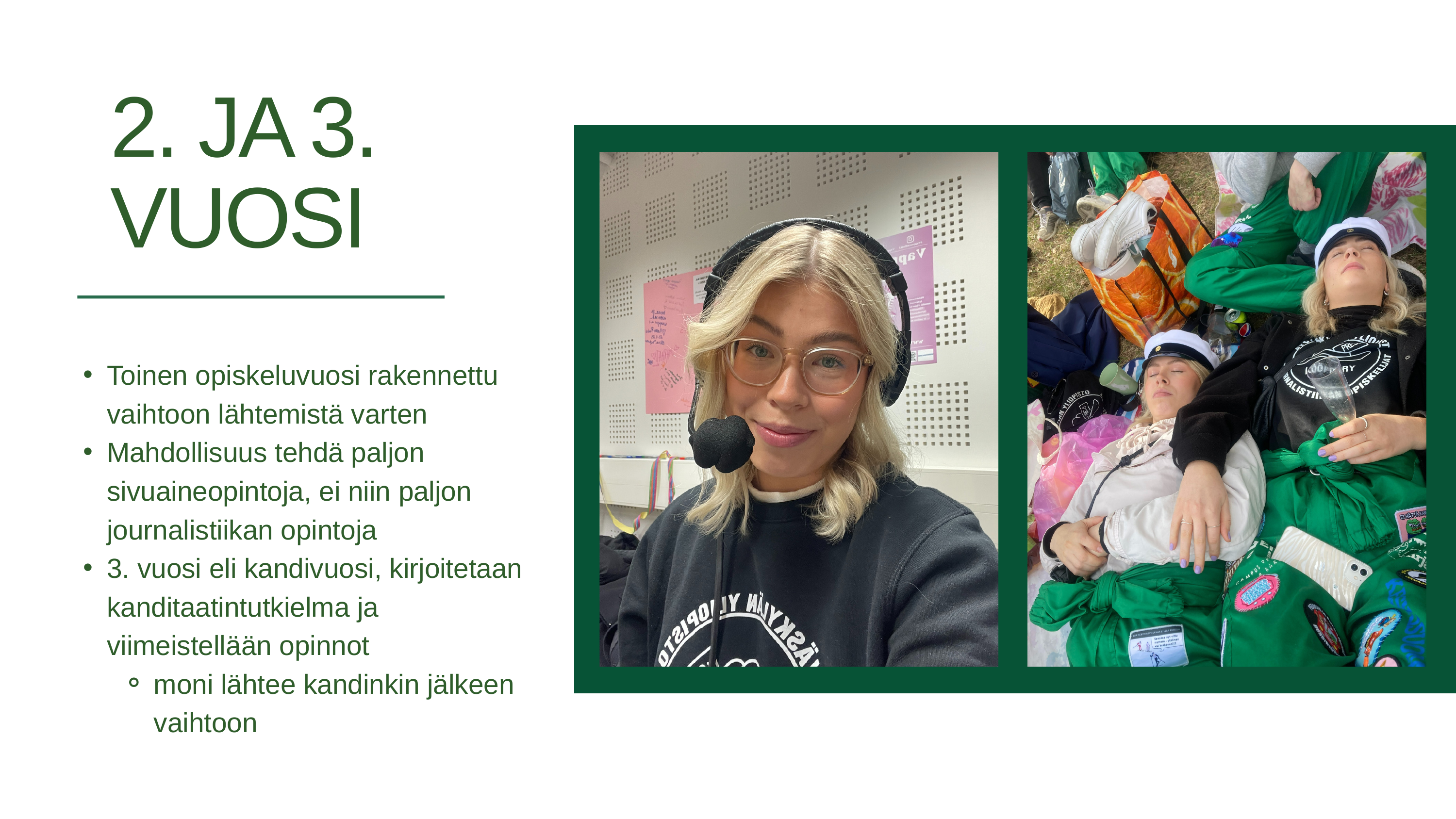

2. JA 3. VUOSI

Toinen opiskeluvuosi rakennettu vaihtoon lähtemistä varten
Mahdollisuus tehdä paljon sivuaineopintoja, ei niin paljon journalistiikan opintoja
3. vuosi eli kandivuosi, kirjoitetaan kanditaatintutkielma ja viimeistellään opinnot
moni lähtee kandinkin jälkeen vaihtoon